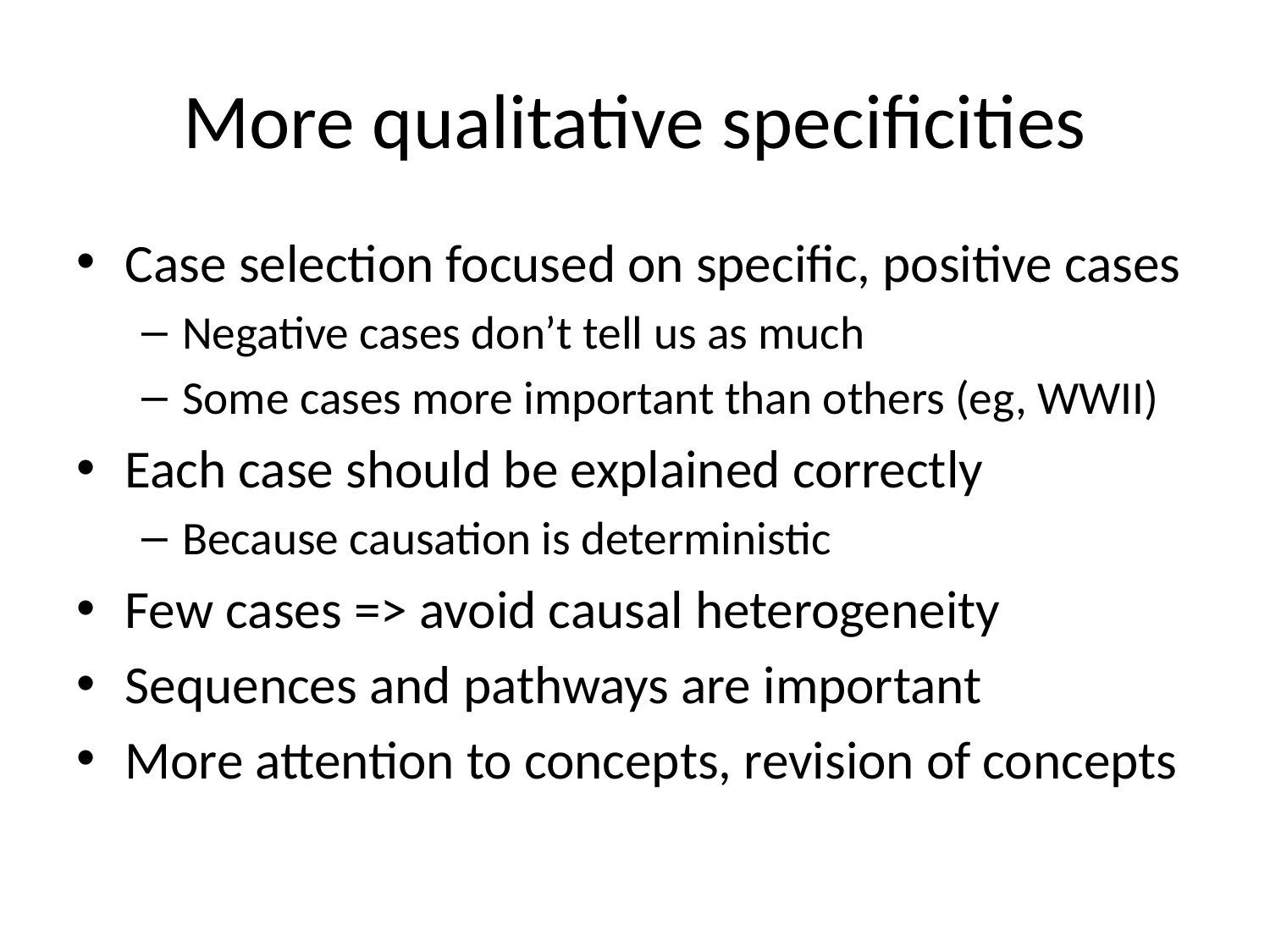

# More qualitative specificities
Case selection focused on specific, positive cases
Negative cases don’t tell us as much
Some cases more important than others (eg, WWII)
Each case should be explained correctly
Because causation is deterministic
Few cases => avoid causal heterogeneity
Sequences and pathways are important
More attention to concepts, revision of concepts